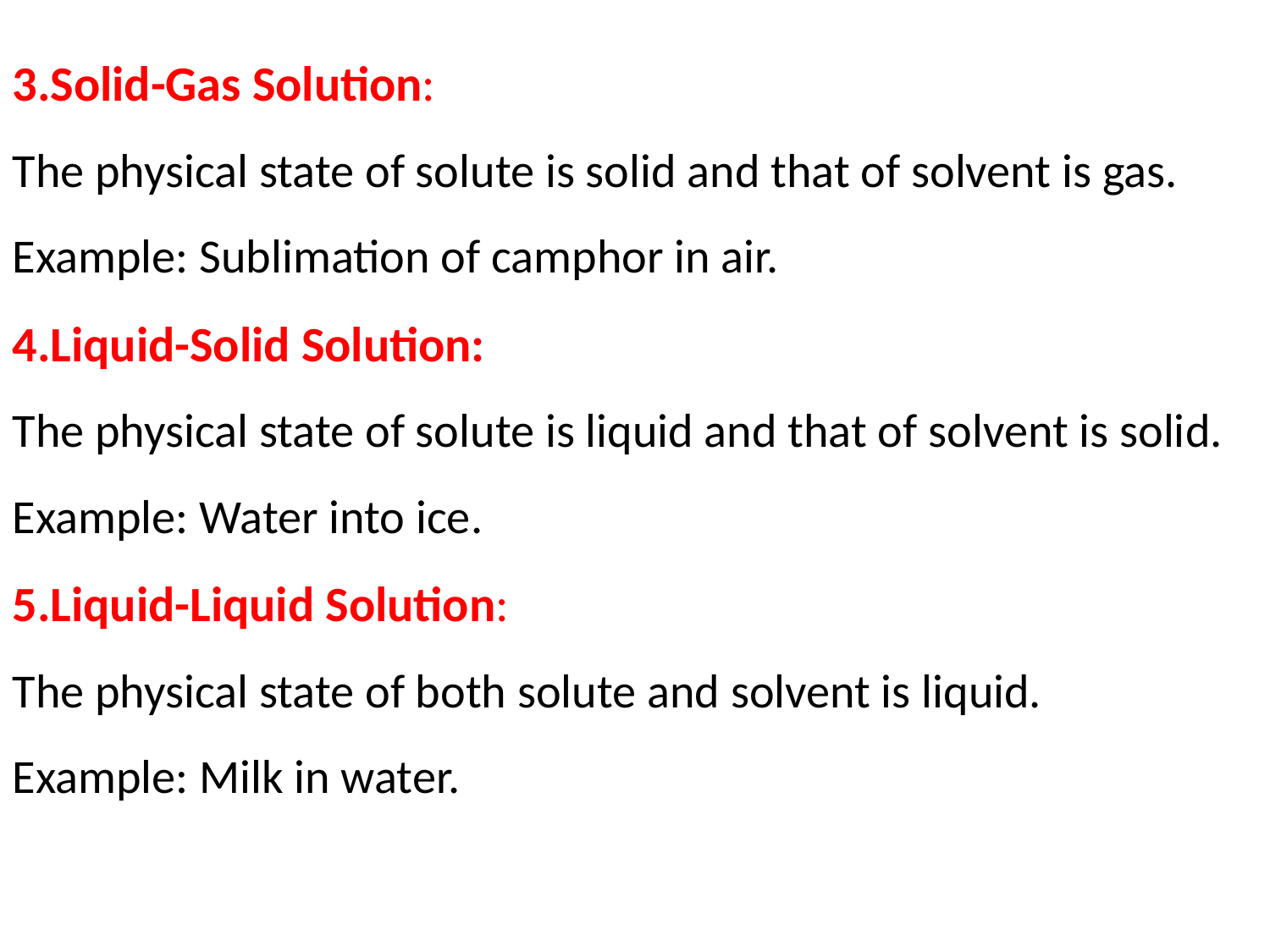

3.Solid-Gas Solution:
The physical state of solute is solid and that of solvent is gas.
Example: Sublimation of camphor in air.
4.Liquid-Solid Solution:
The physical state of solute is liquid and that of solvent is solid.
Example: Water into ice.
5.Liquid-Liquid Solution:
The physical state of both solute and solvent is liquid.
Example: Milk in water.